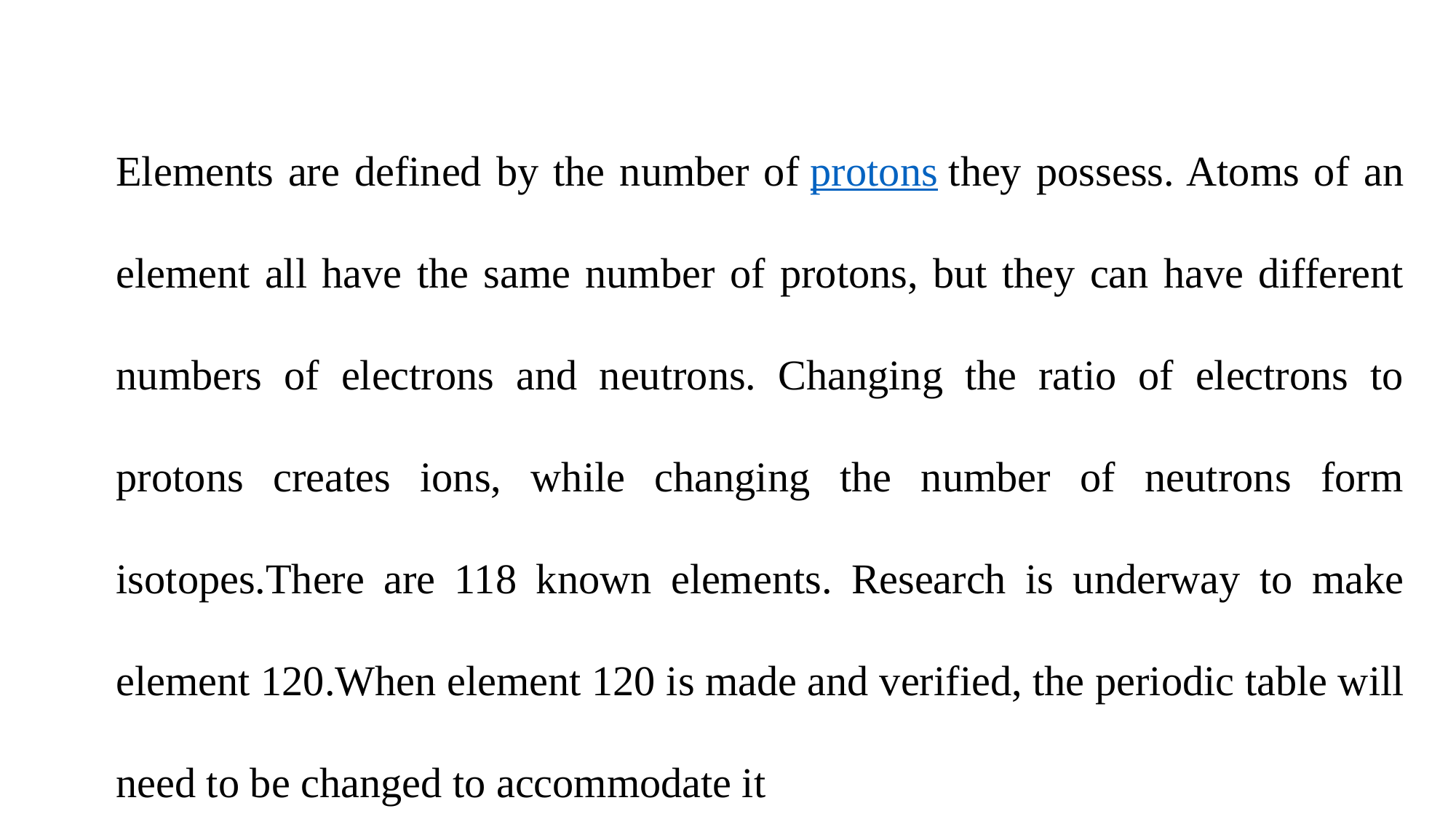

Elements are defined by the number of protons they possess. Atoms of an element all have the same number of protons, but they can have different numbers of electrons and neutrons. Changing the ratio of electrons to protons creates ions, while changing the number of neutrons form isotopes.There are 118 known elements. Research is underway to make element 120.When element 120 is made and verified, the periodic table will need to be changed to accommodate it